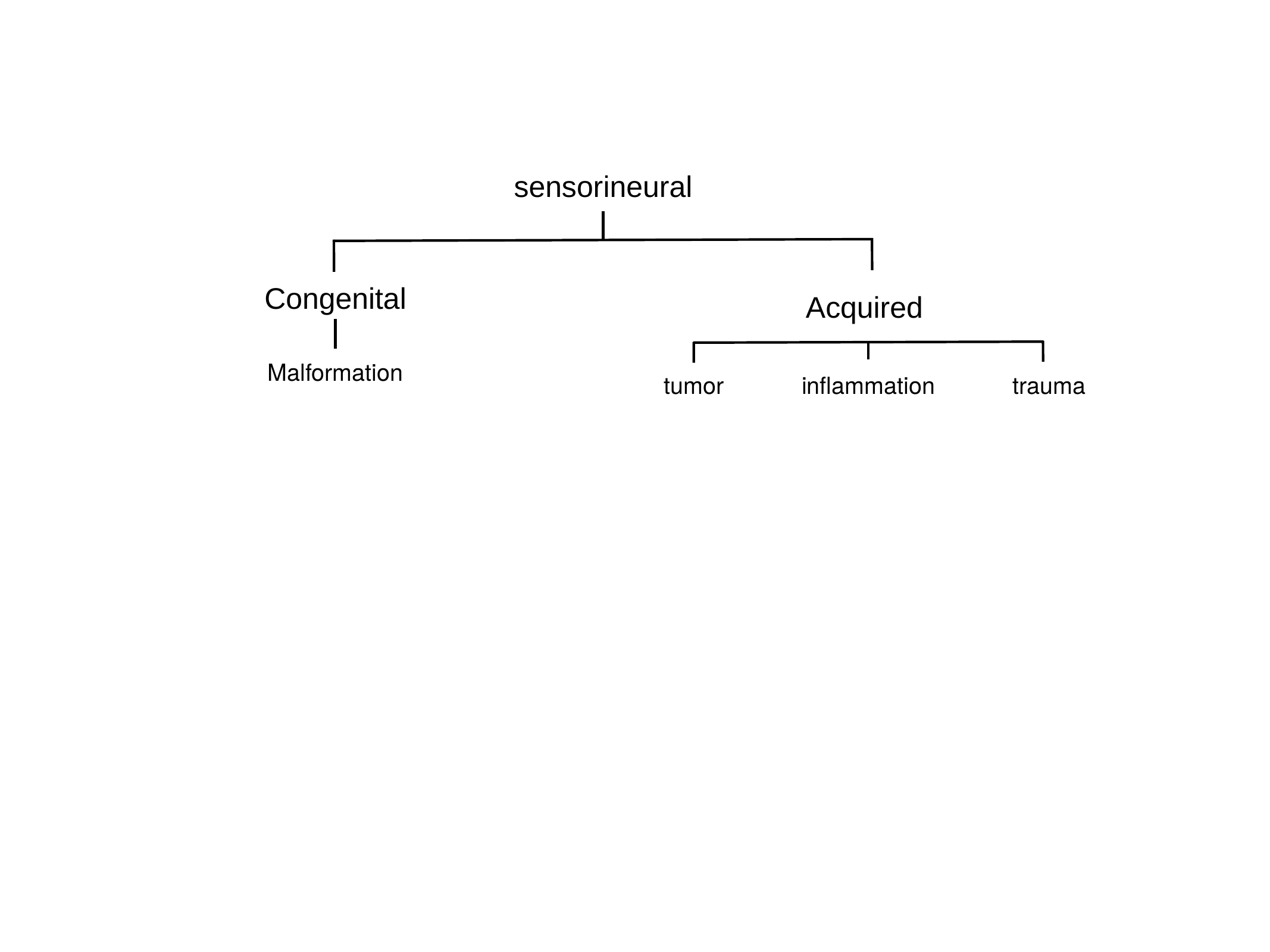

sensorineural

Congenital
Acquired

Malformation
tumor
inflammation
trauma